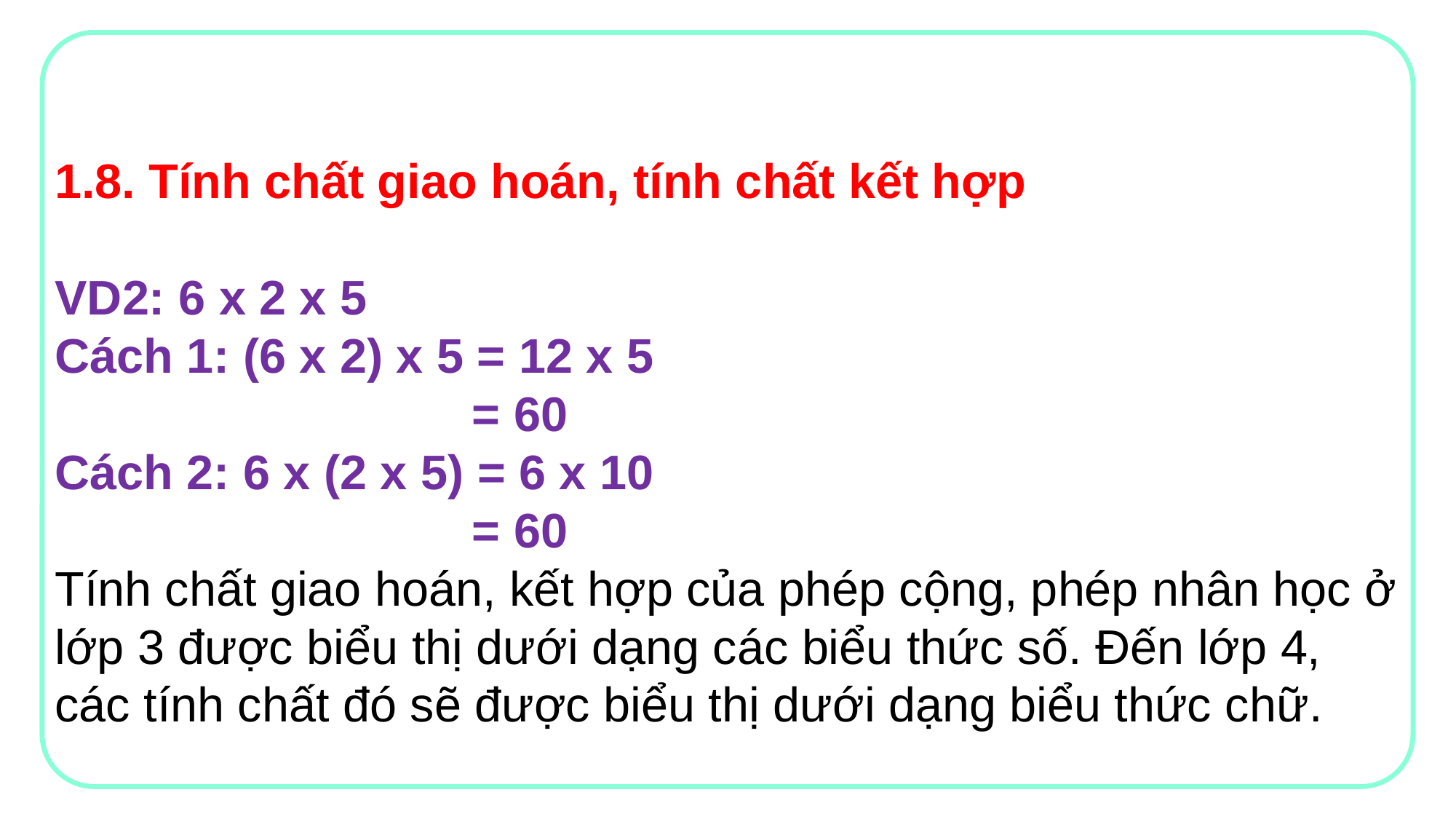

1.8. Tính chất giao hoán, tính chất kết hợp

VD2: 6 x 2 x 5
Cách 1: (6 x 2) x 5 = 12 x 5
                               = 60
Cách 2: 6 x (2 x 5) = 6 x 10
                               = 60
Tính chất giao hoán, kết hợp của phép cộng, phép nhân học ở lớp 3 được biểu thị dưới dạng các biểu thức số. Đến lớp 4, các tính chất đó sẽ được biểu thị dưới dạng biểu thức chữ.